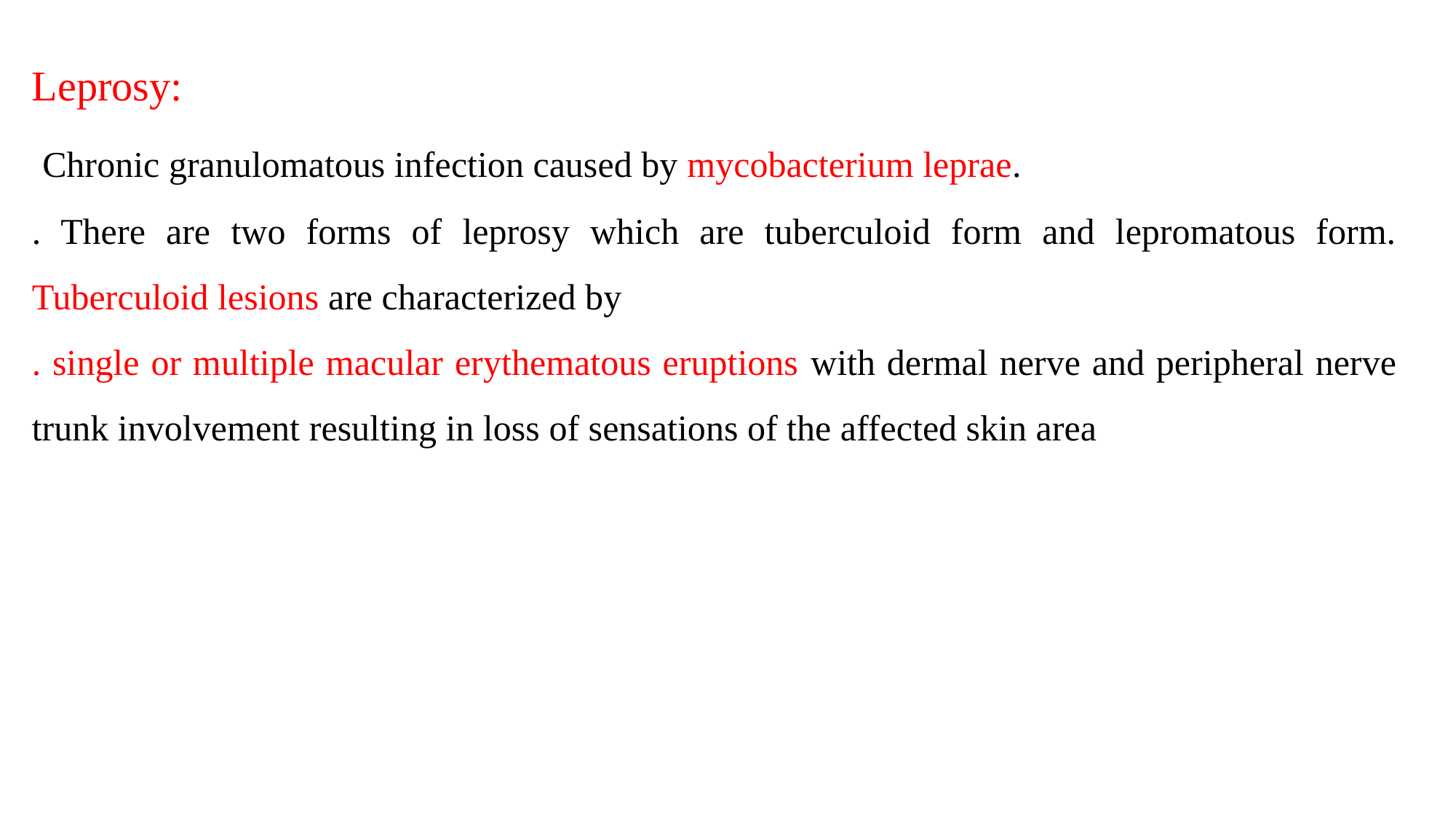

Leprosy:
 Chronic granulomatous infection caused by mycobacterium leprae.
. There are two forms of leprosy which are tuberculoid form and lepromatous form. Tuberculoid lesions are characterized by
. single or multiple macular erythematous eruptions with dermal nerve and peripheral nerve trunk involvement resulting in loss of sensations of the affected skin area